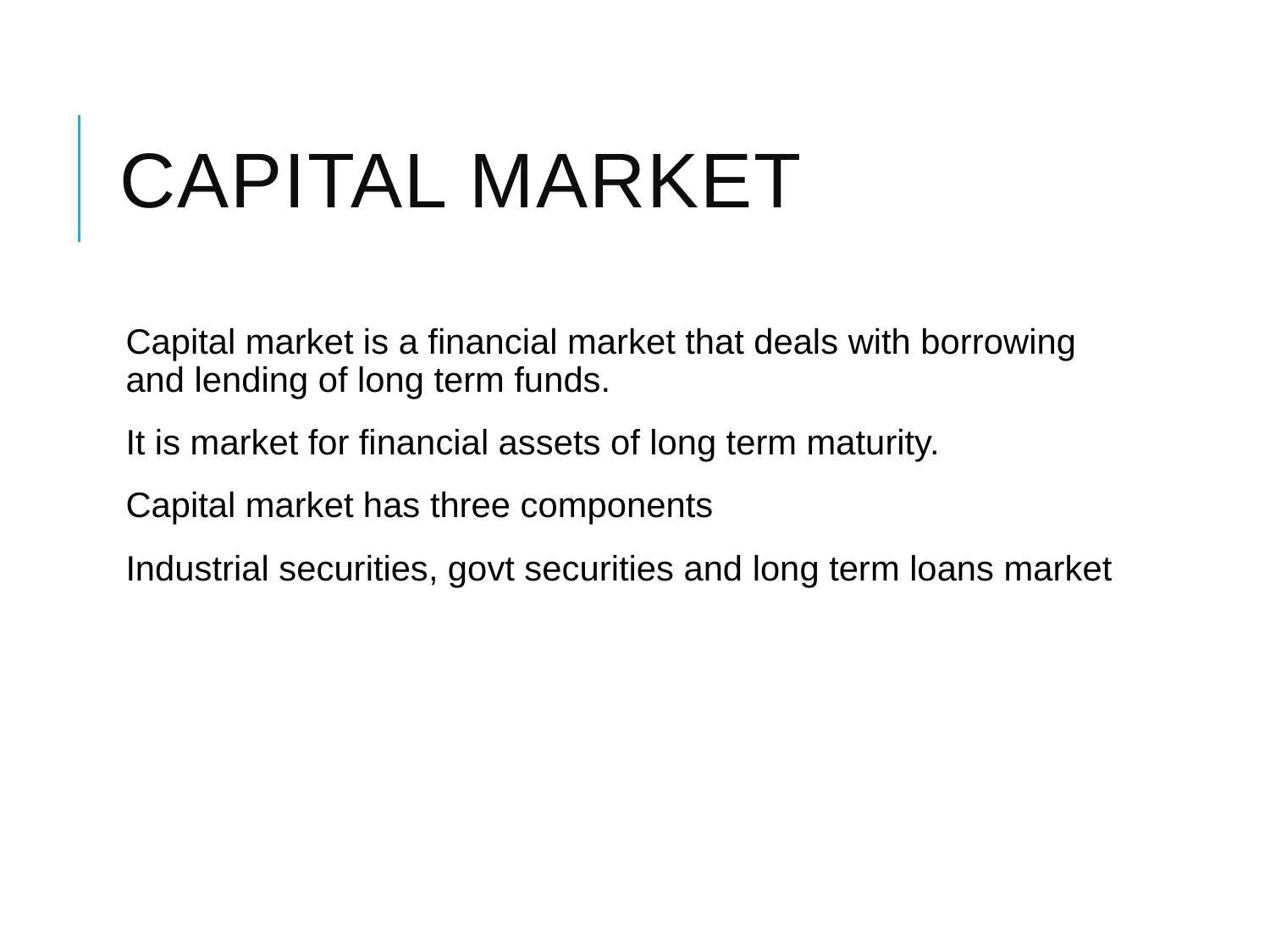

# Capital Market
Capital market is a financial market that deals with borrowing and lending of long term funds.
It is market for financial assets of long term maturity.
Capital market has three components
Industrial securities, govt securities and long term loans market